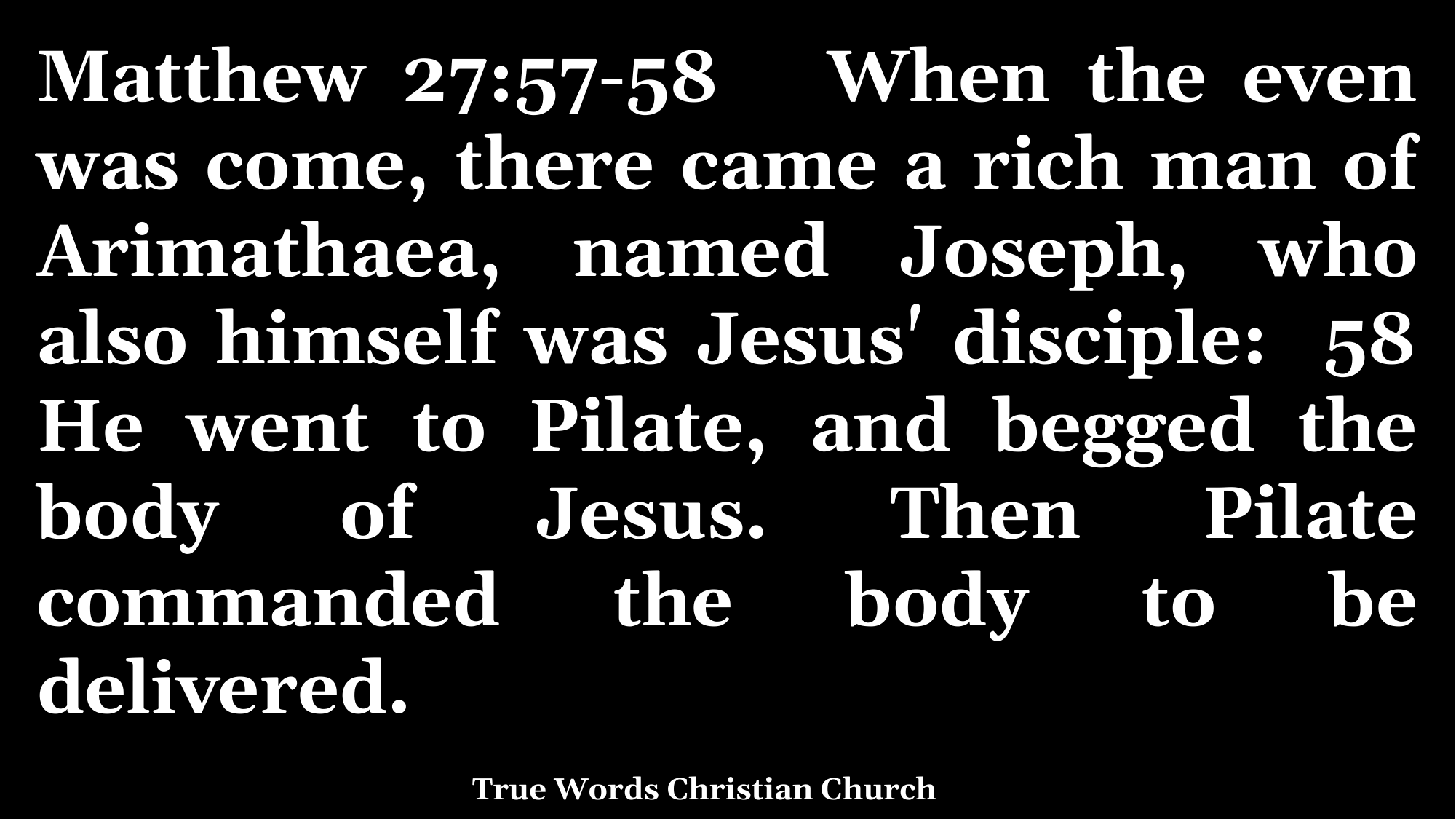

Matthew 27:57-58   When the even was come, there came a rich man of Arimathaea, named Joseph, who also himself was Jesus' disciple:  58 He went to Pilate, and begged the body of Jesus. Then Pilate commanded the body to be delivered.
True Words Christian Church